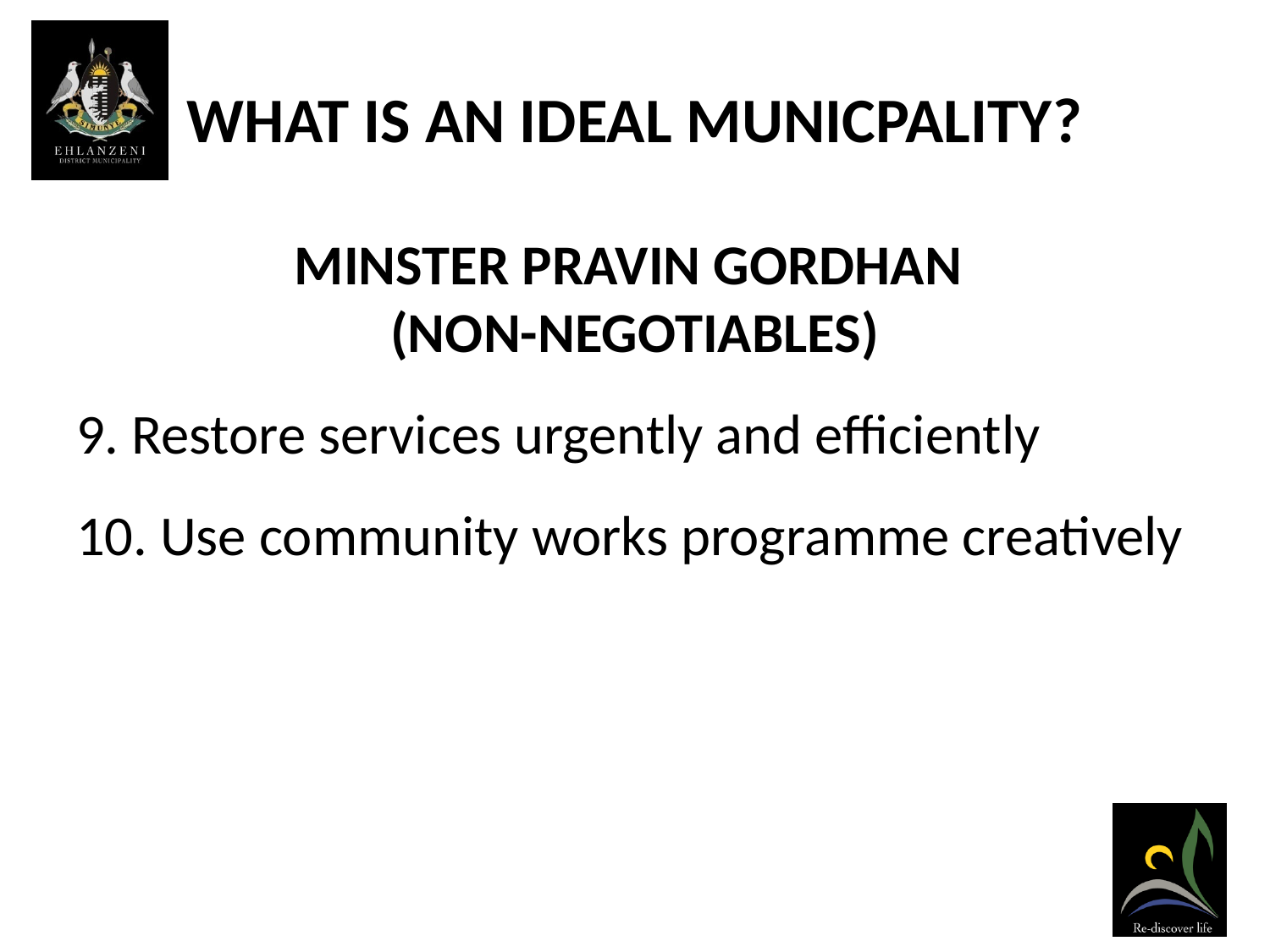

# WHAT IS AN IDEAL MUNICPALITY?
MINSTER PRAVIN GORDHAN
(NON-NEGOTIABLES)
9. Restore services urgently and efficiently
10. Use community works programme creatively